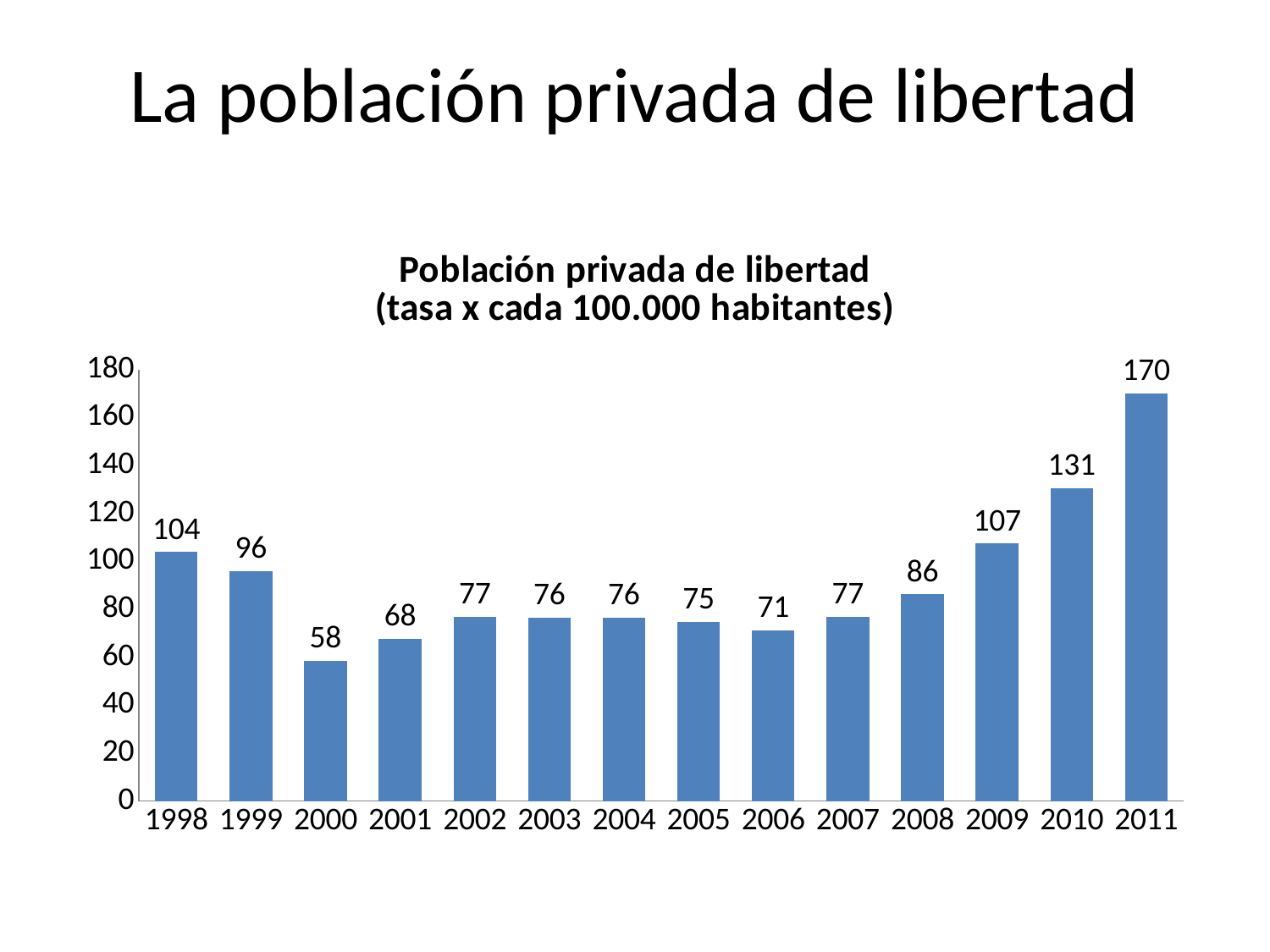

# La población privada de libertad

### Chart: Población privada de libertad
(tasa x cada 100.000 habitantes)

| Category | Población Encarcelada
(tasa x cada 100.000 habitantes) |
|---|---|
| 1998 | 103.8 |
| 1999 | 96.0 |
| 2000 | 58.4 |
| 2001 | 67.6 |
| 2002 | 76.8 |
| 2003 | 76.4 |
| 2004 | 76.4 |
| 2005 | 74.7 |
| 2006 | 71.2 |
| 2007 | 76.8 |
| 2008 | 86.2 |
| 2009 | 107.4 |
| 2010 | 130.6 |
| 2011 | 170.0 |